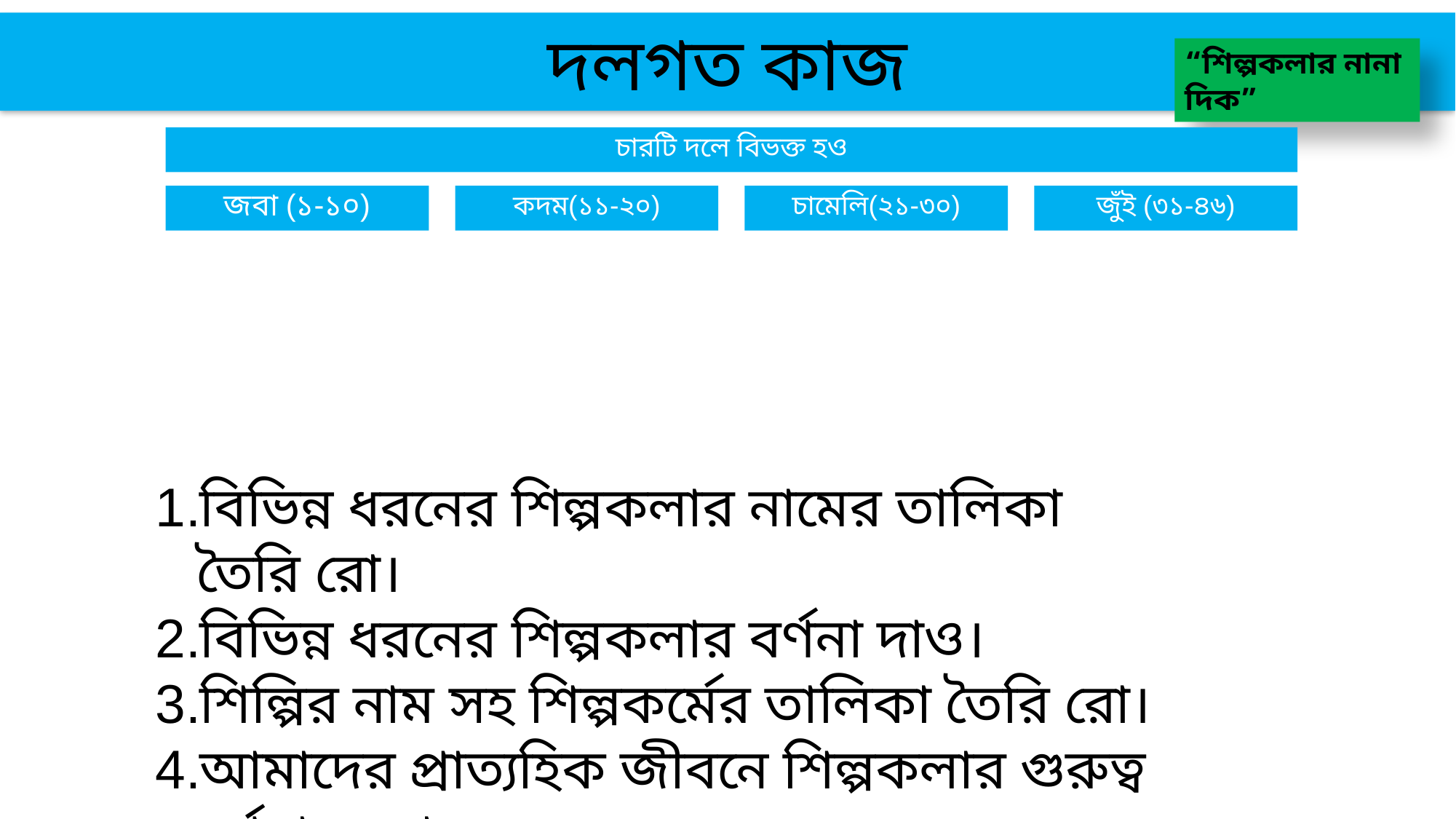

দলগত কাজ
“শিল্পকলার নানা দিক”
চারটি দলে বিভক্ত হও
জবা (১-১০)
জুঁই (৩১-৪৬)
চামেলি(২১-৩০)
কদম(১১-২০)
বিভিন্ন ধরনের শিল্পকলার নামের তালিকা তৈরি রো।
বিভিন্ন ধরনের শিল্পকলার বর্ণনা দাও।
শিল্পির নাম সহ শিল্পকর্মের তালিকা তৈরি রো।
আমাদের প্রাত্যহিক জীবনে শিল্পকলার গুরুত্ব বর্ণনা করো।